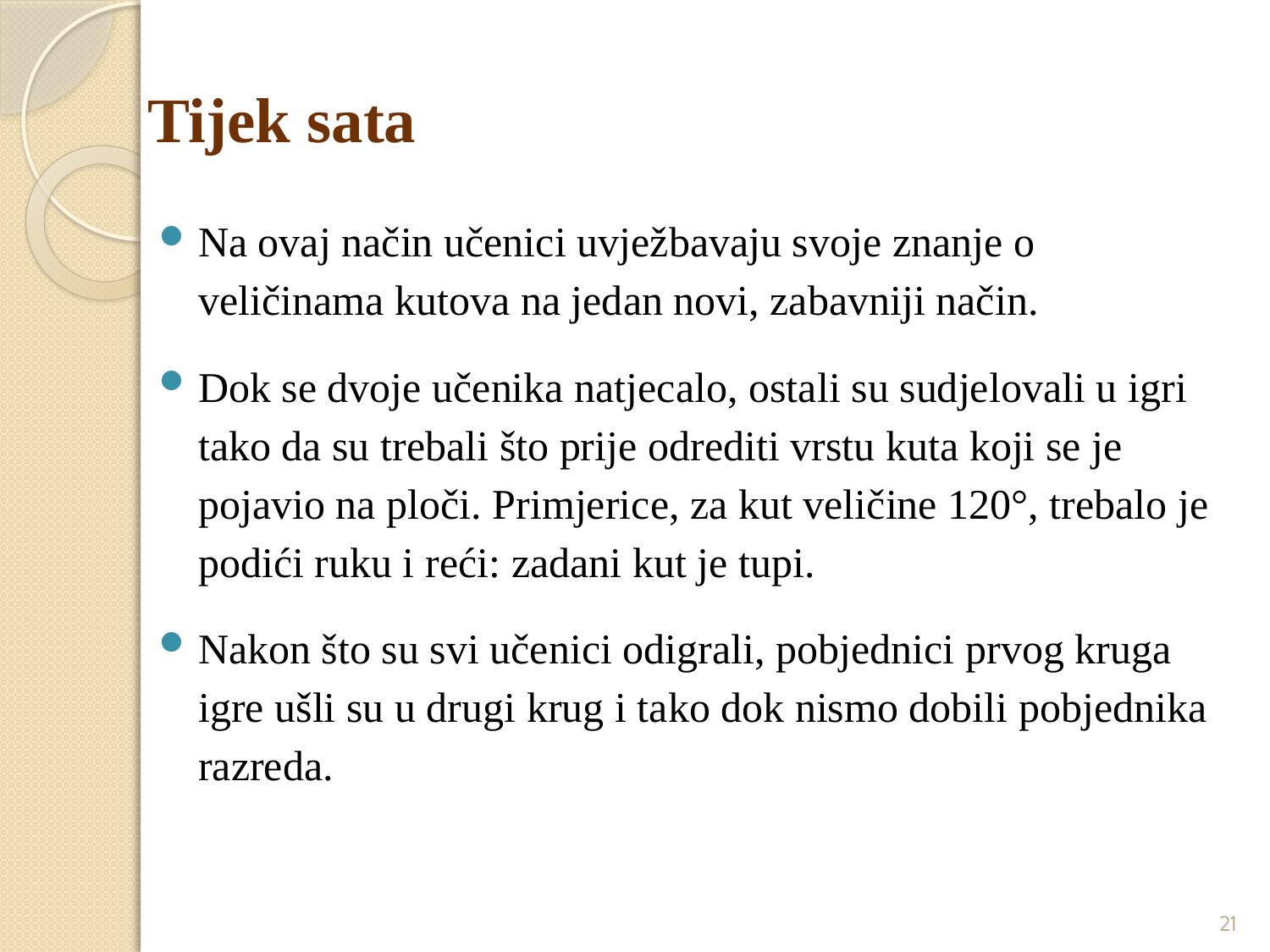

# Tijek sata
Na ovaj način učenici uvježbavaju svoje znanje o veličinama kutova na jedan novi, zabavniji način.
Dok se dvoje učenika natjecalo, ostali su sudjelovali u igri tako da su trebali što prije odrediti vrstu kuta koji se je pojavio na ploči. Primjerice, za kut veličine 120°, trebalo je podići ruku i reći: zadani kut je tupi.
Nakon što su svi učenici odigrali, pobjednici prvog kruga igre ušli su u drugi krug i tako dok nismo dobili pobjednika razreda.

21